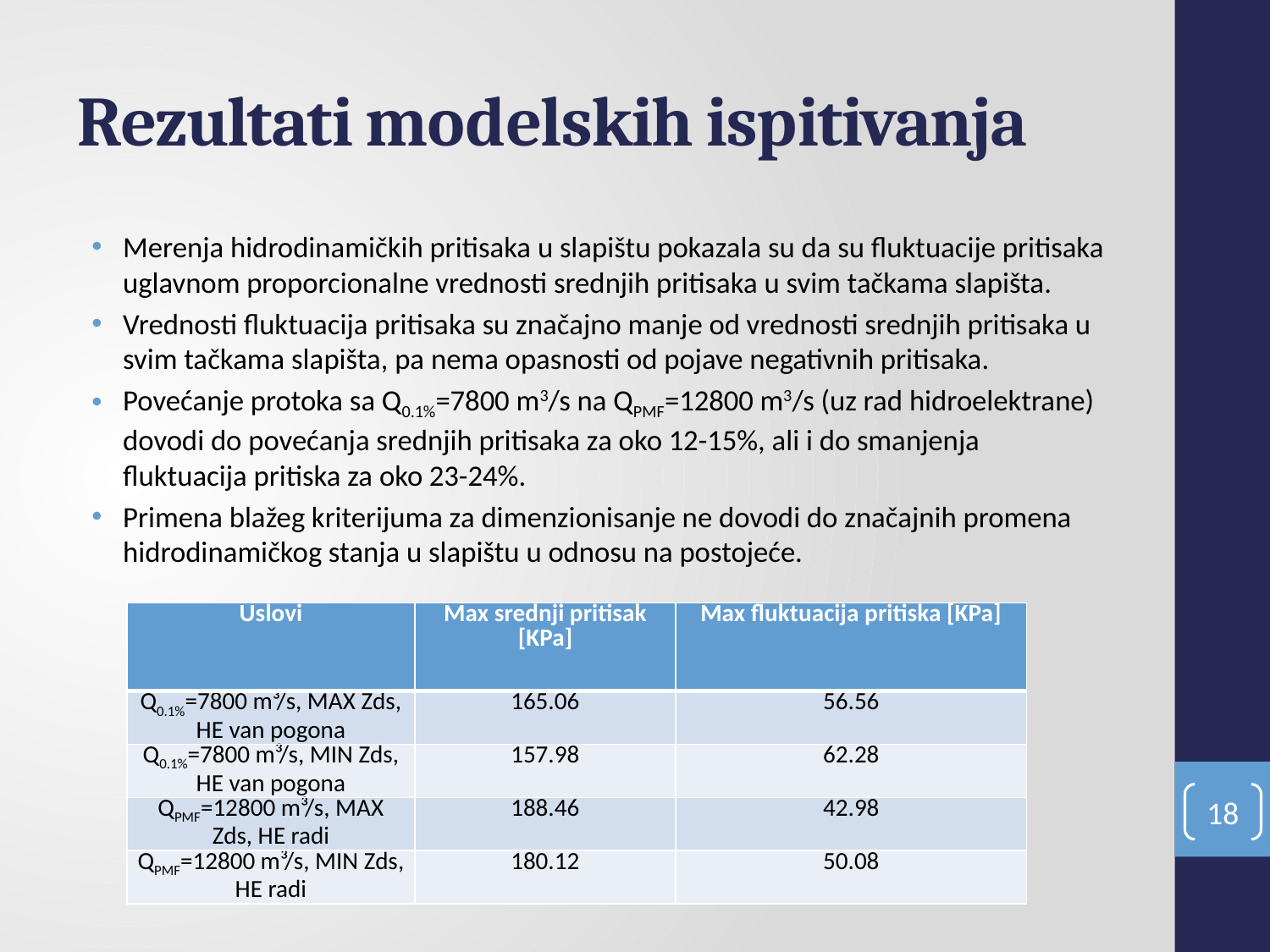

# Rezultati modelskih ispitivanja
Merenja hidrodinamičkih pritisaka u slapištu pokazala su da su fluktuacije pritisaka uglavnom proporcionalne vrednosti srednjih pritisaka u svim tačkama slapišta.
Vrednosti fluktuacija pritisaka su značajno manje od vrednosti srednjih pritisaka u svim tačkama slapišta, pa nema opasnosti od pojave negativnih pritisaka.
Povećanje protoka sa Q0.1%=7800 m3/s na QPMF=12800 m3/s (uz rad hidroelektrane) dovodi do povećanja srednjih pritisaka za oko 12-15%, ali i do smanjenja fluktuacija pritiska za oko 23-24%.
Primena blažeg kriterijuma za dimenzionisanje ne dovodi do značajnih promena hidrodinamičkog stanja u slapištu u odnosu na postojeće.

| Uslovi | Max srednji pritisak [KPa] | Max fluktuacija pritiska [KPa] |
| --- | --- | --- |
| Q0.1%=7800 m³/s, MAX Zds, HE van pogona | 165.06 | 56.56 |
| Q0.1%=7800 m³/s, MIN Zds, HE van pogona | 157.98 | 62.28 |
| QPMF=12800 m³/s, MAX Zds, HE radi | 188.46 | 42.98 |
| QPMF=12800 m³/s, MIN Zds, HE radi | 180.12 | 50.08 |
18